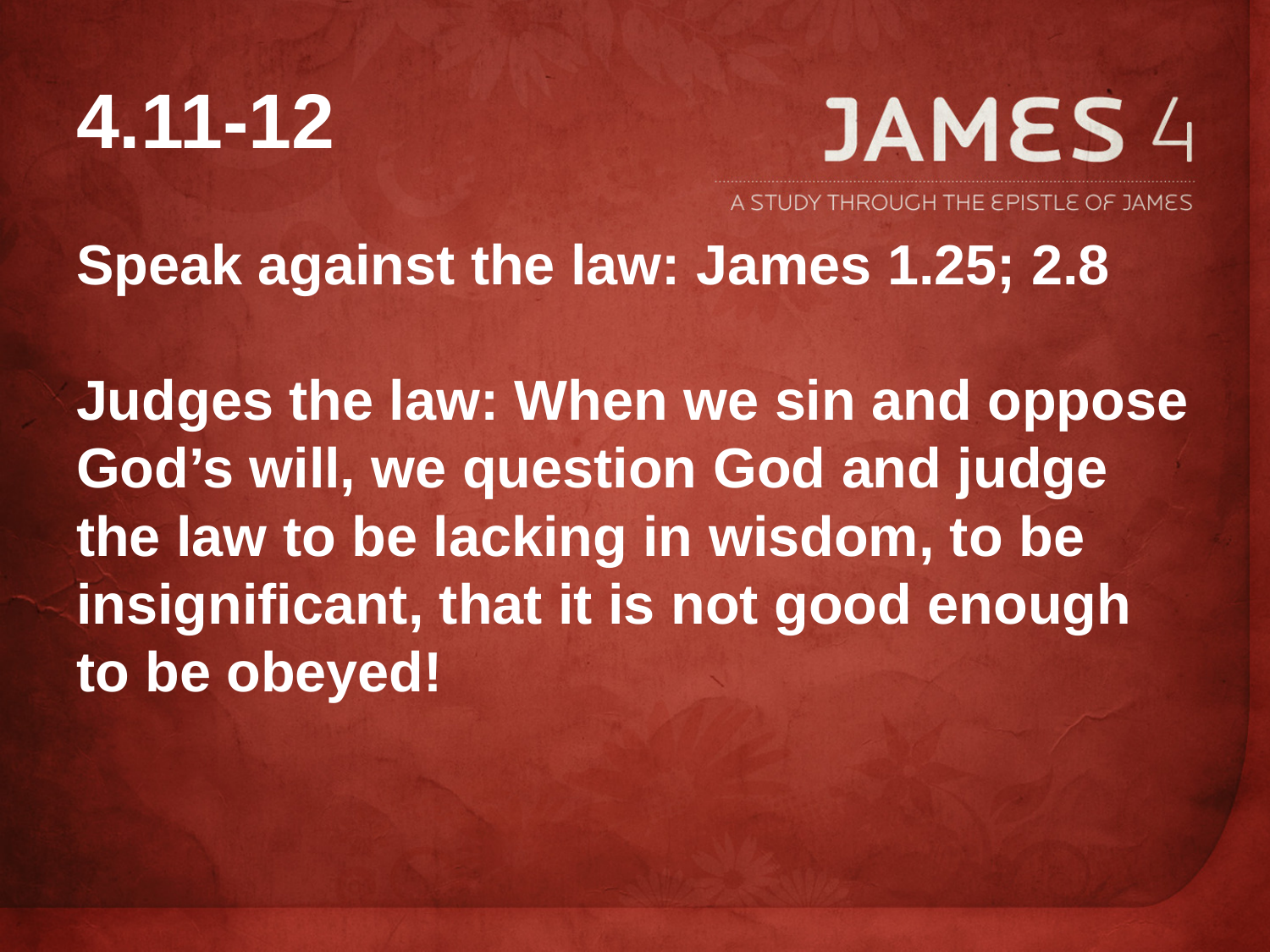

# 4.11-12
Speak against the law: James 1.25; 2.8

Judges the law: When we sin and oppose God’s will, we question God and judge the law to be lacking in wisdom, to be insignificant, that it is not good enough to be obeyed!